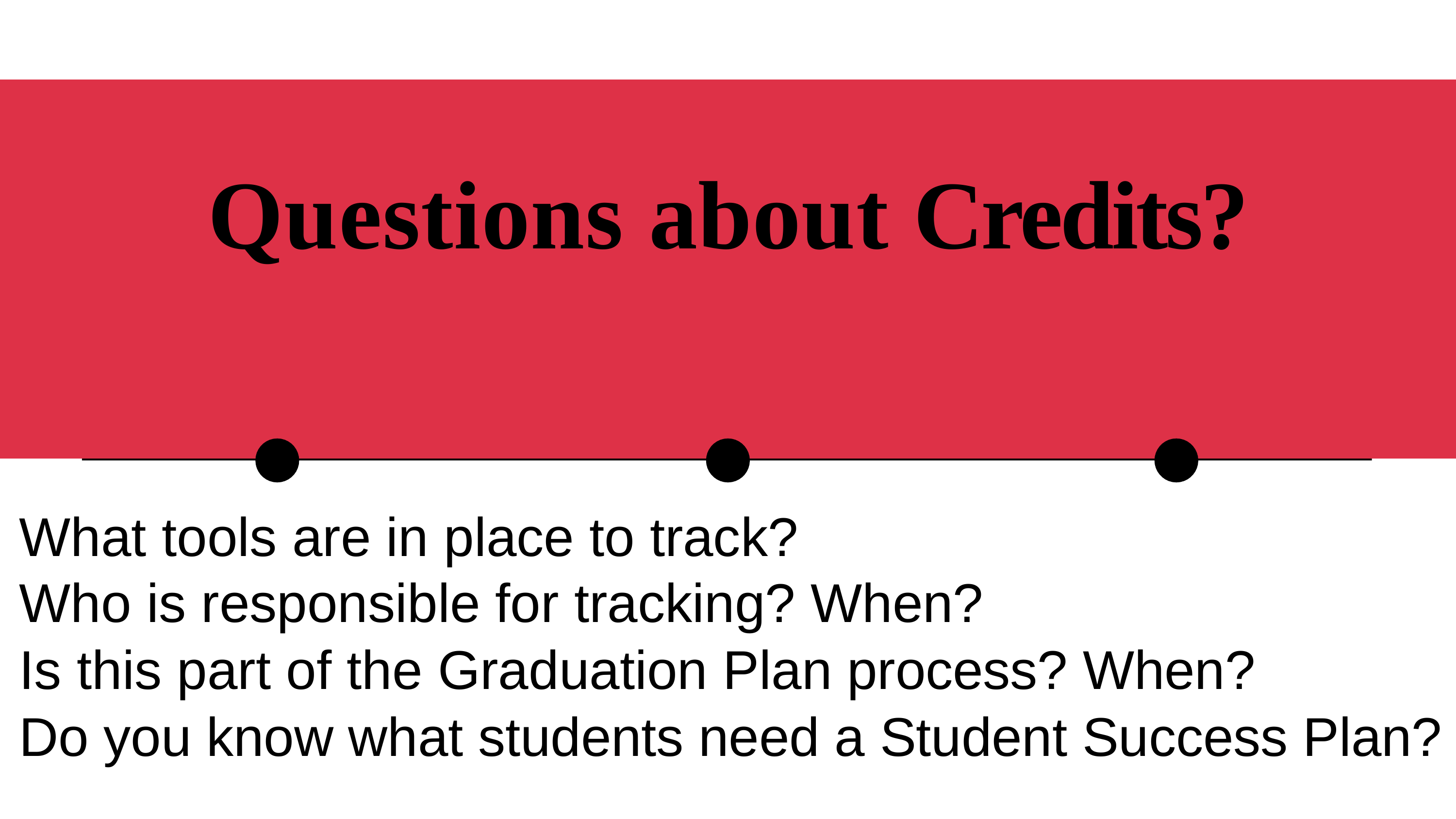

# Questions about Credits?
What tools are in place to track?
Who is responsible for tracking? When?
Is this part of the Graduation Plan process? When?
Do you know what students need a Student Success Plan?